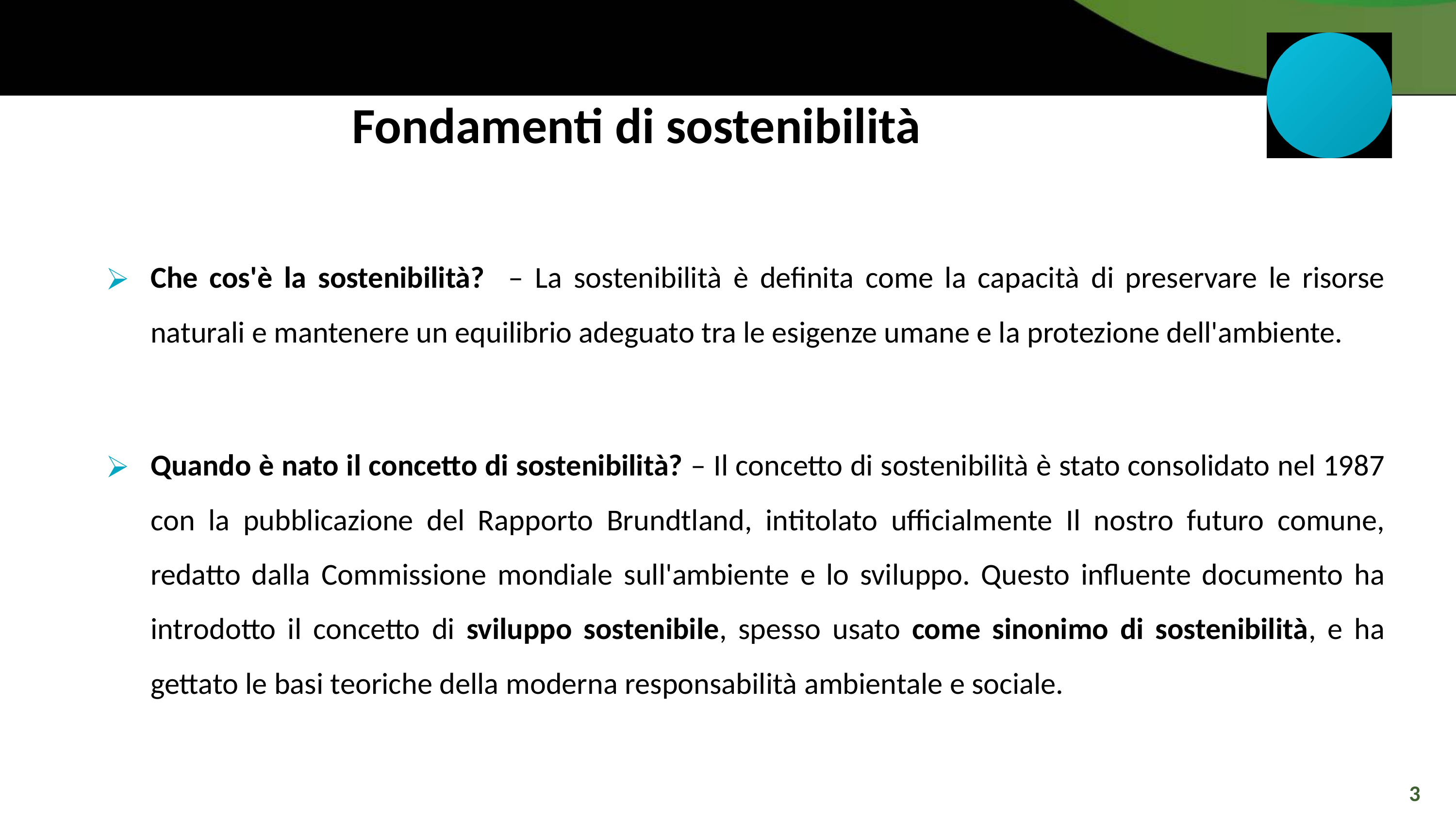

Fondamenti di sostenibilità

Che cos'è la sostenibilità?  – La sostenibilità è definita come la capacità di preservare le risorse naturali e mantenere un equilibrio adeguato tra le esigenze umane e la protezione dell'ambiente.

Quando è nato il concetto di sostenibilità? – Il concetto di sostenibilità è stato consolidato nel 1987 con la pubblicazione del Rapporto Brundtland, intitolato ufficialmente Il nostro futuro comune, redatto dalla Commissione mondiale sull'ambiente e lo sviluppo. Questo influente documento ha introdotto il concetto di sviluppo sostenibile, spesso usato come sinonimo di sostenibilità, e ha gettato le basi teoriche della moderna responsabilità ambientale e sociale.
3